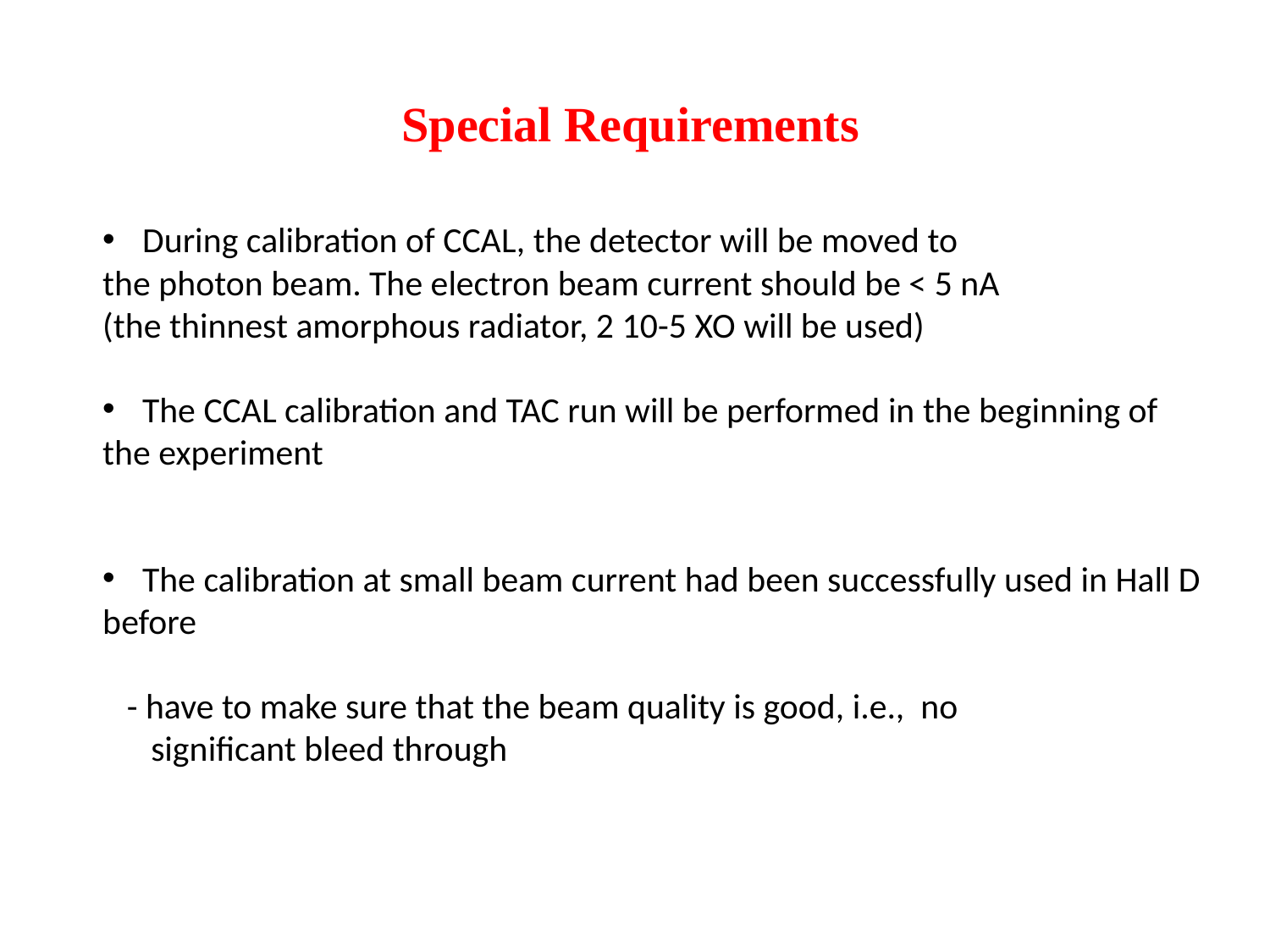

Special Requirements
During calibration of CCAL, the detector will be moved to
the photon beam. The electron beam current should be < 5 nA
(the thinnest amorphous radiator, 2 10-5 XO will be used)

The CCAL calibration and TAC run will be performed in the beginning of
the experiment

The calibration at small beam current had been successfully used in Hall D
before

   - have to make sure that the beam quality is good, i.e.,  no
      significant bleed through